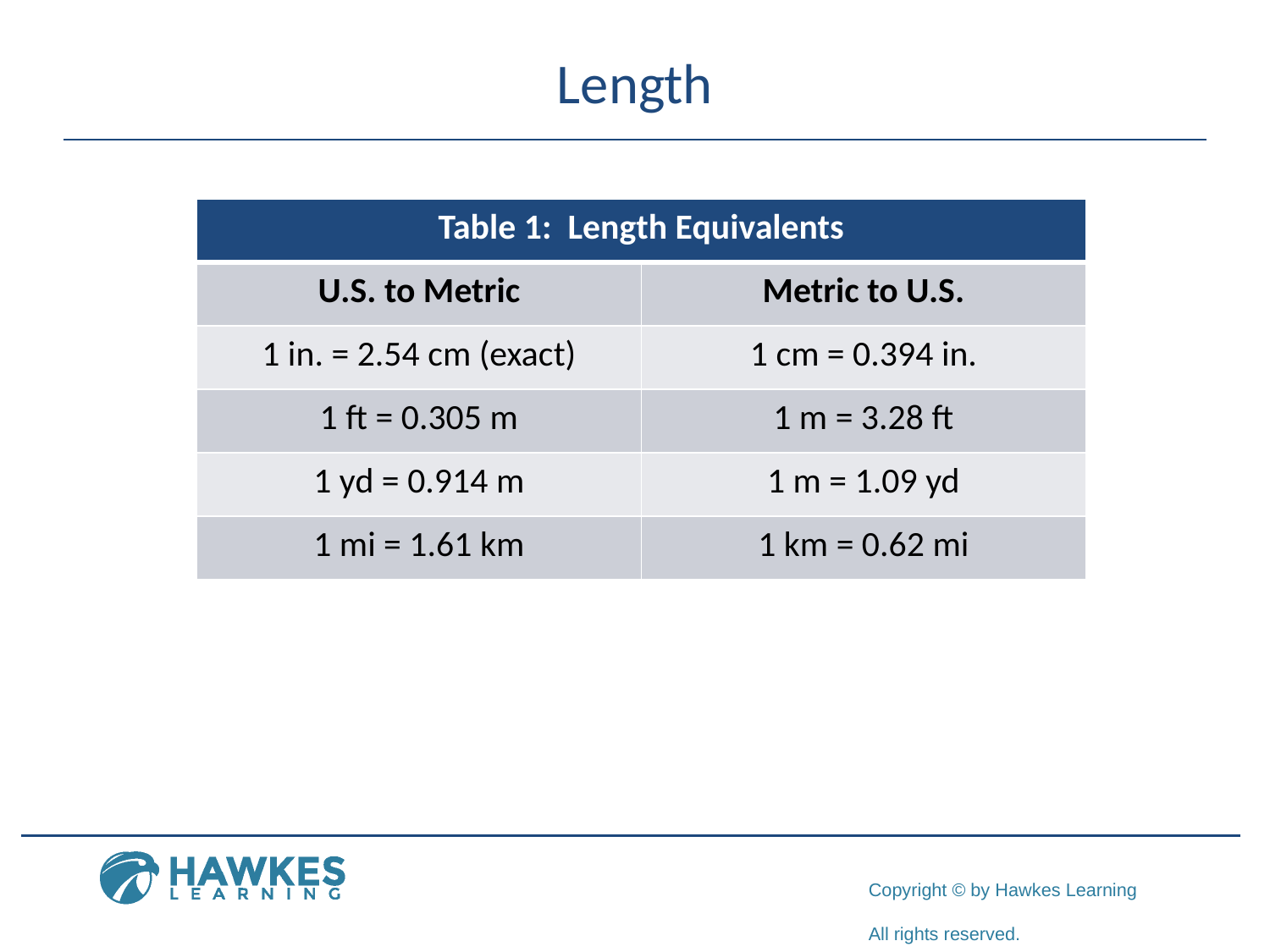

# Length
| Table 1: Length Equivalents |  |
| --- | --- |
| U.S. to Metric | Metric to U.S. |
| 1 in. = 2.54 cm (exact) | 1 cm = 0.394 in. |
| 1 ft = 0.305 m | 1 m = 3.28 ft |
| 1 yd = 0.914 m | 1 m = 1.09 yd |
| 1 mi = 1.61 km | 1 km = 0.62 mi |